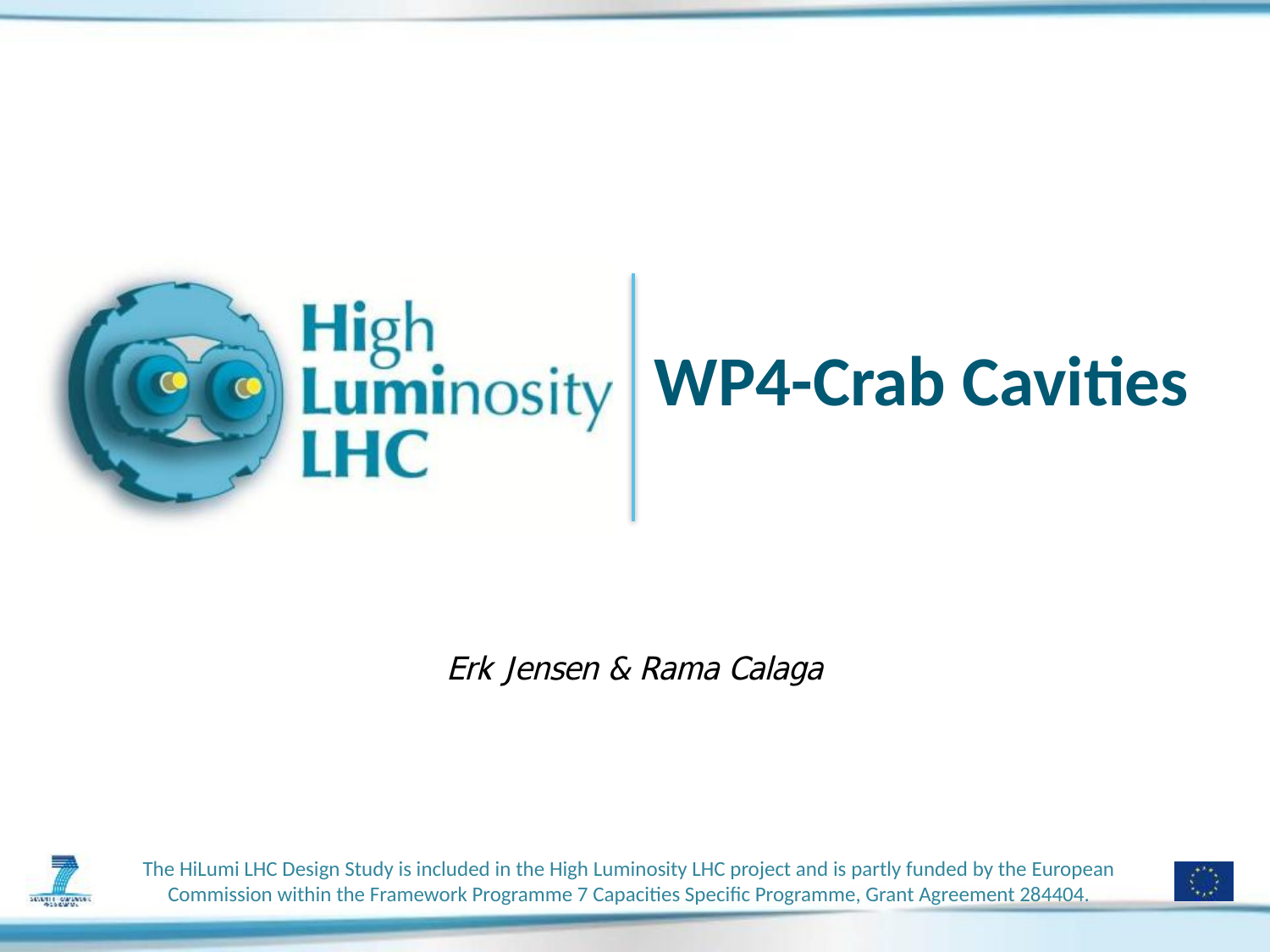

# WP4-Crab Cavities
Erk Jensen & Rama Calaga